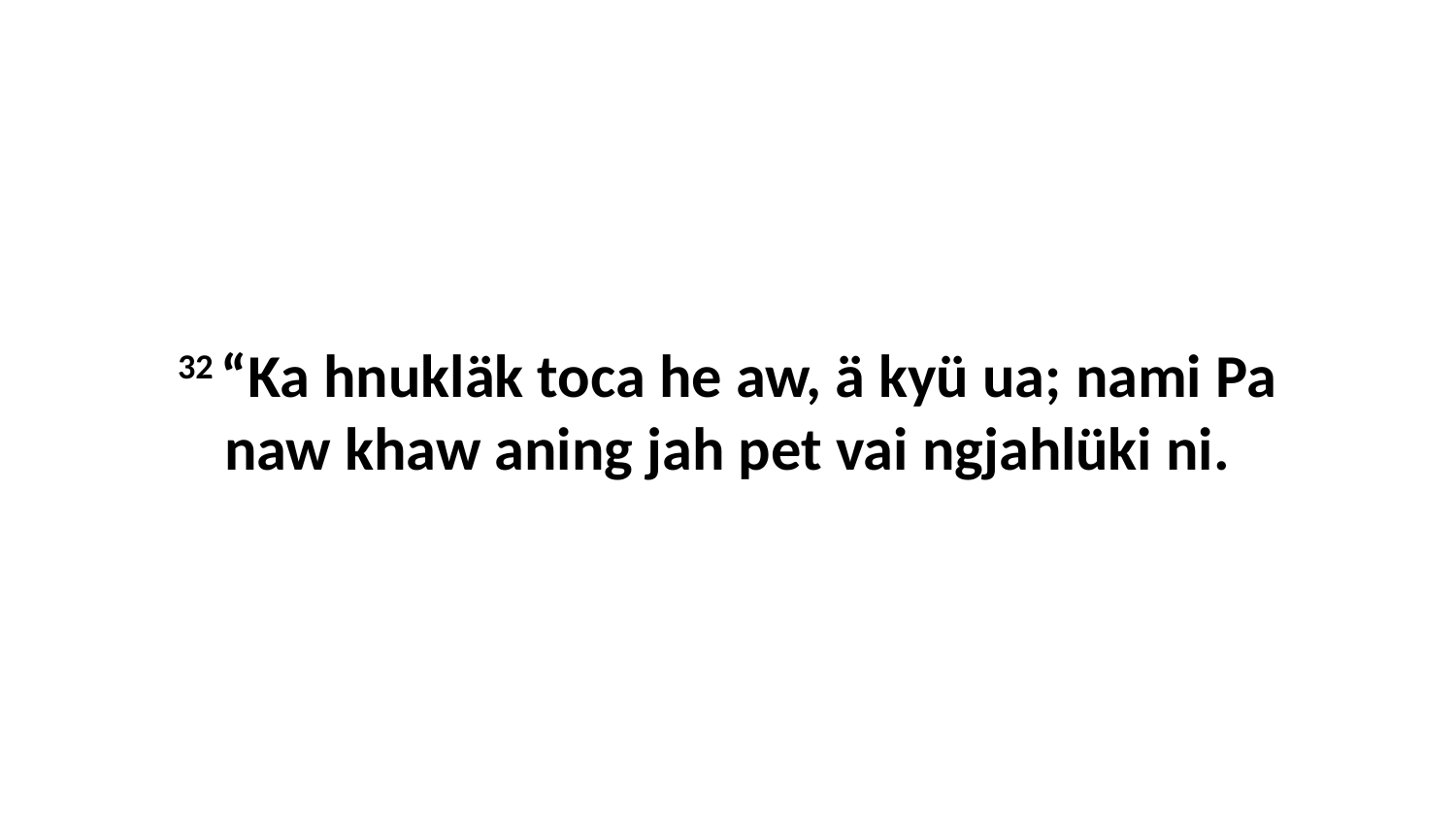

32 “Ka hnukläk toca he aw, ä kyü ua; nami Pa naw khaw aning jah pet vai ngjahlüki ni.